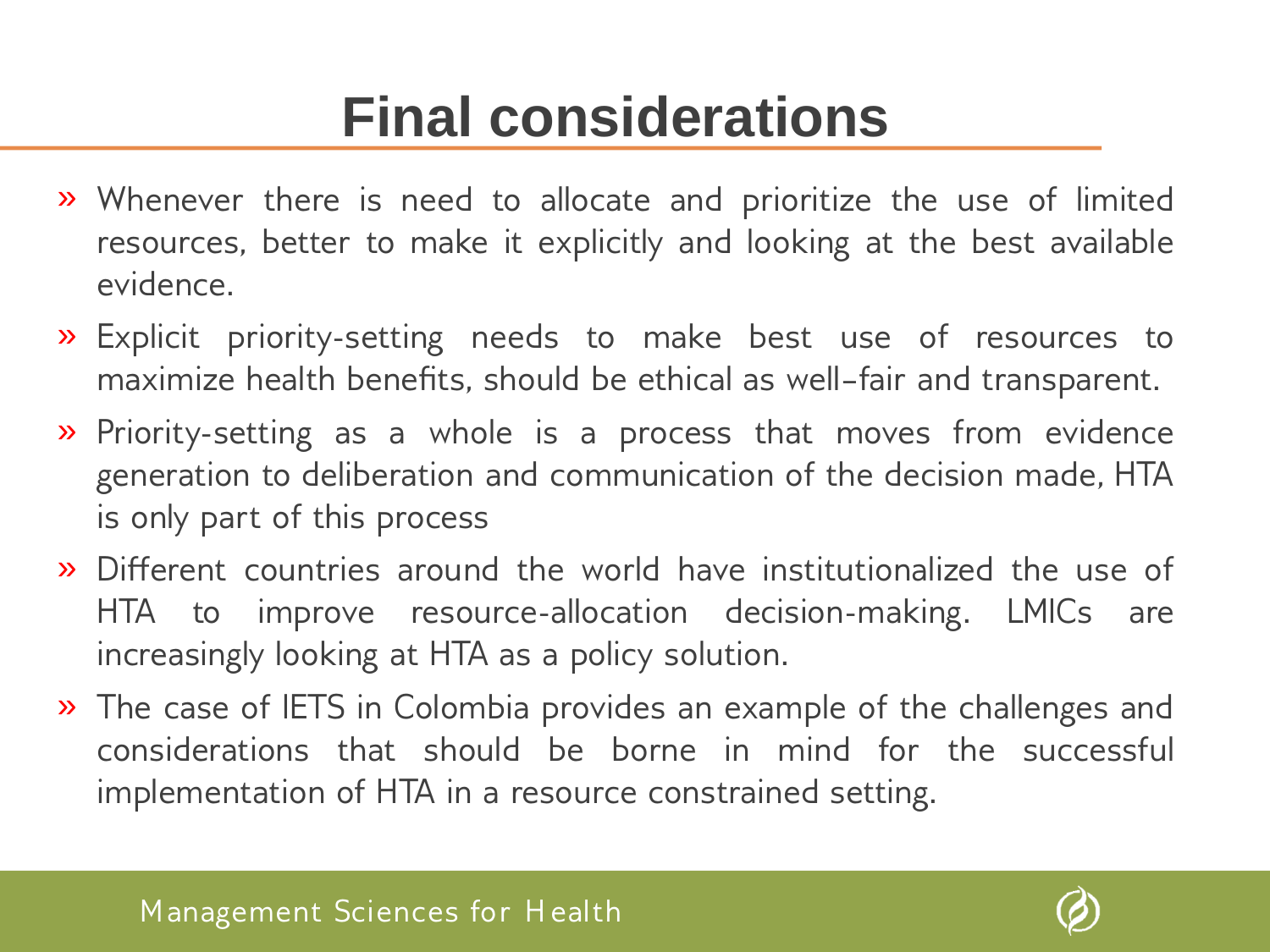

Final considerations
Whenever there is need to allocate and prioritize the use of limited resources, better to make it explicitly and looking at the best available evidence.
Explicit priority-setting needs to make best use of resources to maximize health benefits, should be ethical as well–fair and transparent.
Priority-setting as a whole is a process that moves from evidence generation to deliberation and communication of the decision made, HTA is only part of this process
Different countries around the world have institutionalized the use of HTA to improve resource-allocation decision-making. LMICs are increasingly looking at HTA as a policy solution.
The case of IETS in Colombia provides an example of the challenges and considerations that should be borne in mind for the successful implementation of HTA in a resource constrained setting.